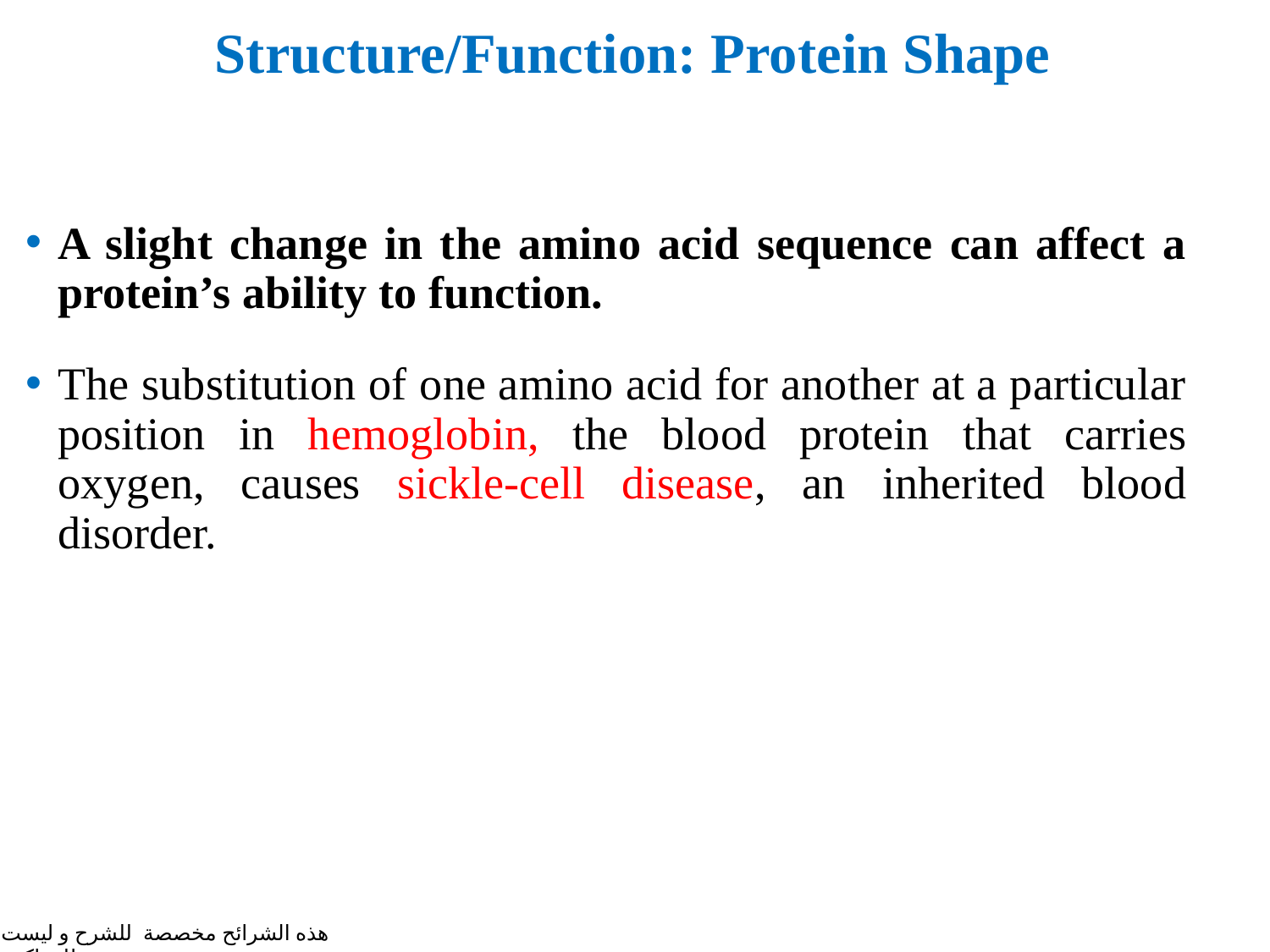

# Structure/Function: Protein Shape
A slight change in the amino acid sequence can affect a protein’s ability to function.
The substitution of one amino acid for another at a particular position in hemoglobin, the blood protein that carries oxygen, causes sickle-cell disease, an inherited blood disorder.
هذه الشرائح مخصصة  للشرح و ليست للمذاكرة